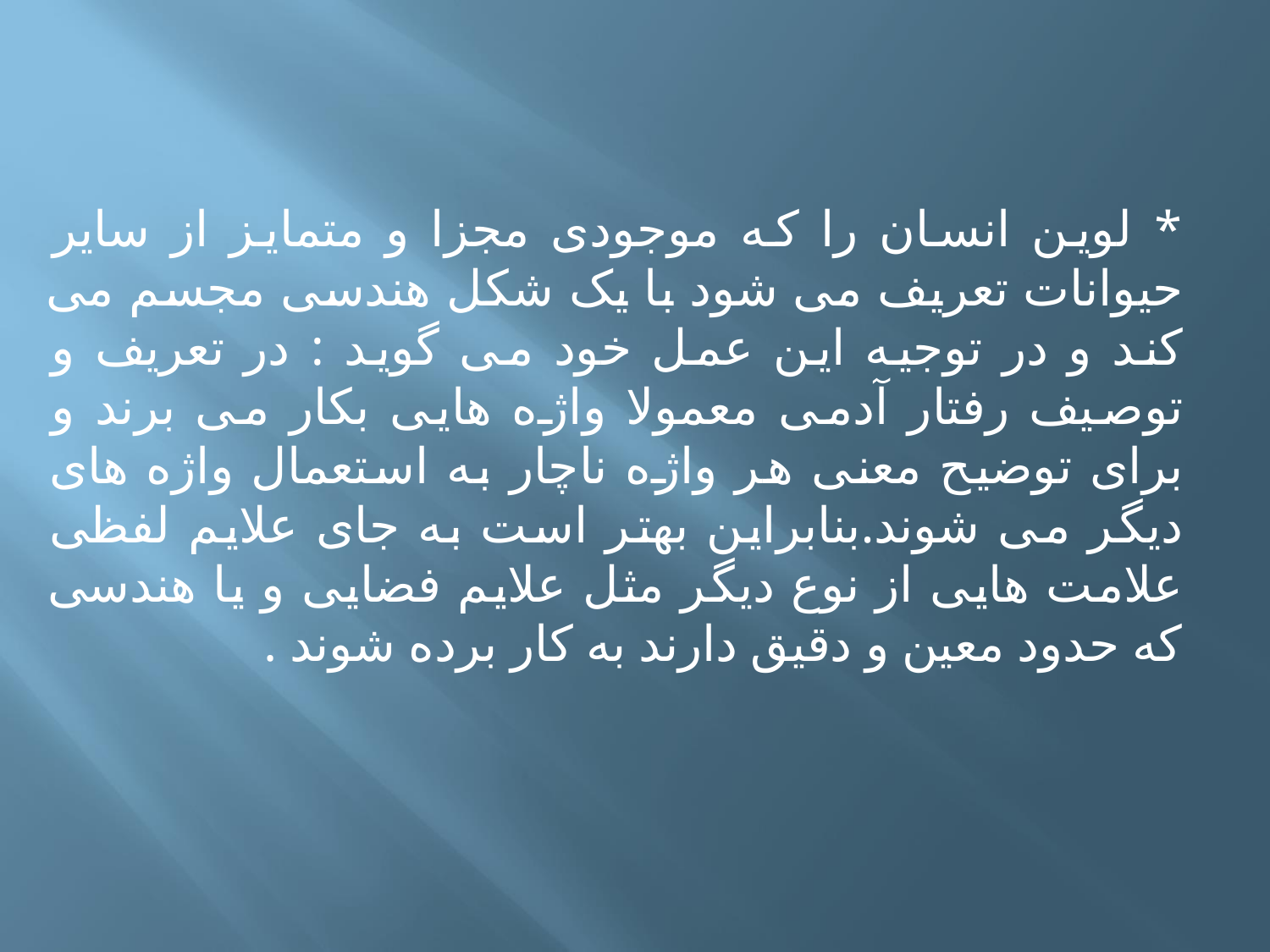

* لوین انسان را که موجودی مجزا و متمایز از سایر حیوانات تعریف می شود با یک شکل هندسی مجسم می کند و در توجیه این عمل خود می گوید : در تعریف و توصیف رفتار آدمی معمولا واژه هایی بکار می برند و برای توضیح معنی هر واژه ناچار به استعمال واژه های دیگر می شوند.بنابراین بهتر است به جای علایم لفظی علامت هایی از نوع دیگر مثل علایم فضایی و یا هندسی که حدود معین و دقیق دارند به کار برده شوند .